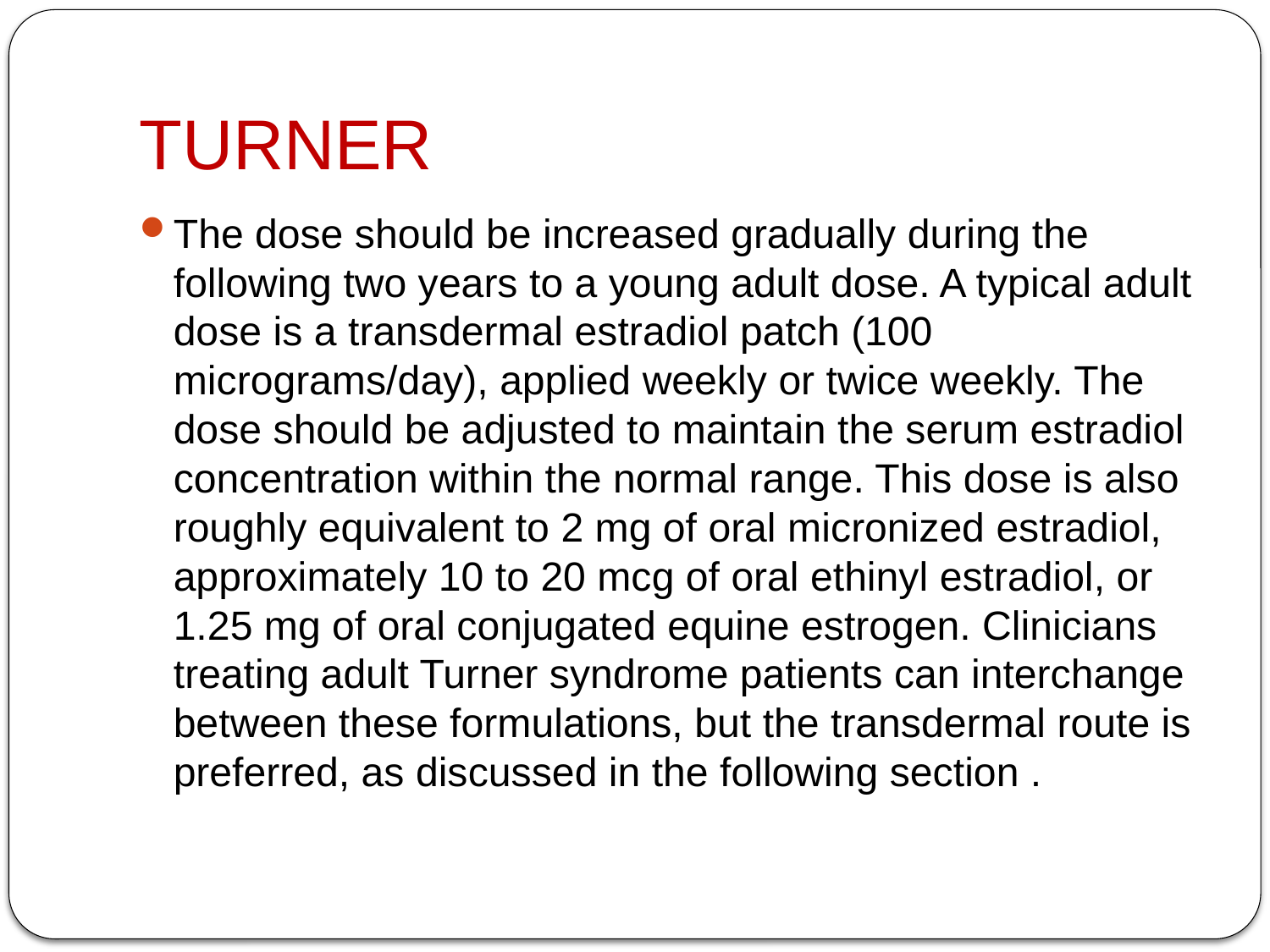

# TURNER
The dose should be increased gradually during the following two years to a young adult dose. A typical adult dose is a transdermal estradiol patch (100 micrograms/day), applied weekly or twice weekly. The dose should be adjusted to maintain the serum estradiol concentration within the normal range. This dose is also roughly equivalent to 2 mg of oral micronized estradiol, approximately 10 to 20 mcg of oral ethinyl estradiol, or 1.25 mg of oral conjugated equine estrogen. Clinicians treating adult Turner syndrome patients can interchange between these formulations, but the transdermal route is preferred, as discussed in the following section .